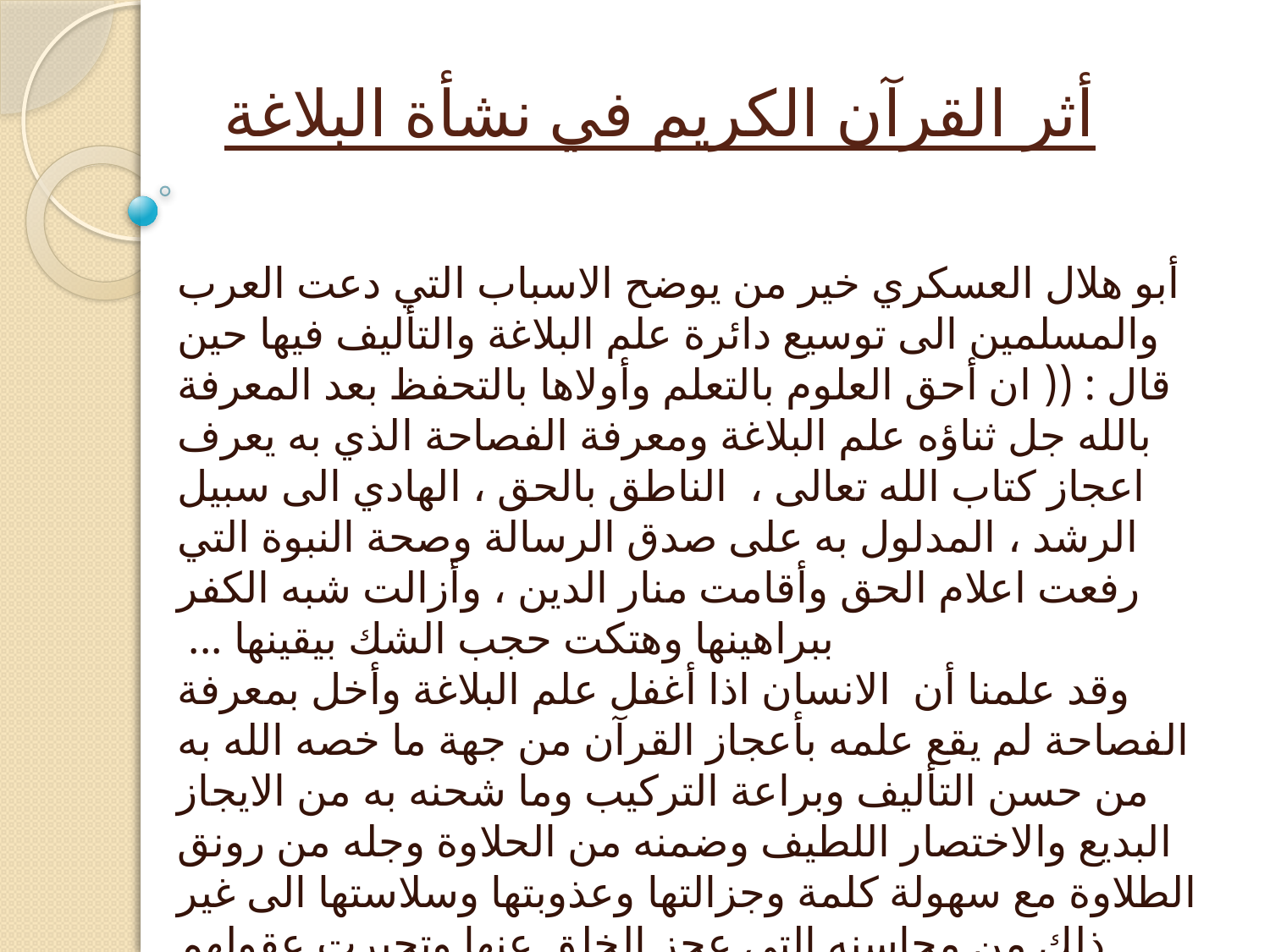

# أثر القرآن الكريم في نشأة البلاغة
أبو هلال العسكري خير من يوضح الاسباب التي دعت العرب والمسلمين الى توسيع دائرة علم البلاغة والتأليف فيها حين قال : (( ان أحق العلوم بالتعلم وأولاها بالتحفظ بعد المعرفة بالله جل ثناؤه علم البلاغة ومعرفة الفصاحة الذي به يعرف اعجاز كتاب الله تعالى ،  الناطق بالحق ، الهادي الى سبيل الرشد ، المدلول به على صدق الرسالة وصحة النبوة التي رفعت اعلام الحق وأقامت منار الدين ، وأزالت شبه الكفر ببراهينها وهتكت حجب الشك بيقينها ...
وقد علمنا أن  الانسان اذا أغفل علم البلاغة وأخل بمعرفة الفصاحة لم يقع علمه بأعجاز القرآن من جهة ما خصه الله به من حسن التأليف وبراعة التركيب وما شحنه به من الايجاز البديع والاختصار اللطيف وضمنه من الحلاوة وجله من رونق الطلاوة مع سهولة كلمة وجزالتها وعذوبتها وسلاستها الى غير ذلك من محاسنه التي عجز الخلق عنها وتحيرت عقولهم فيها )) .